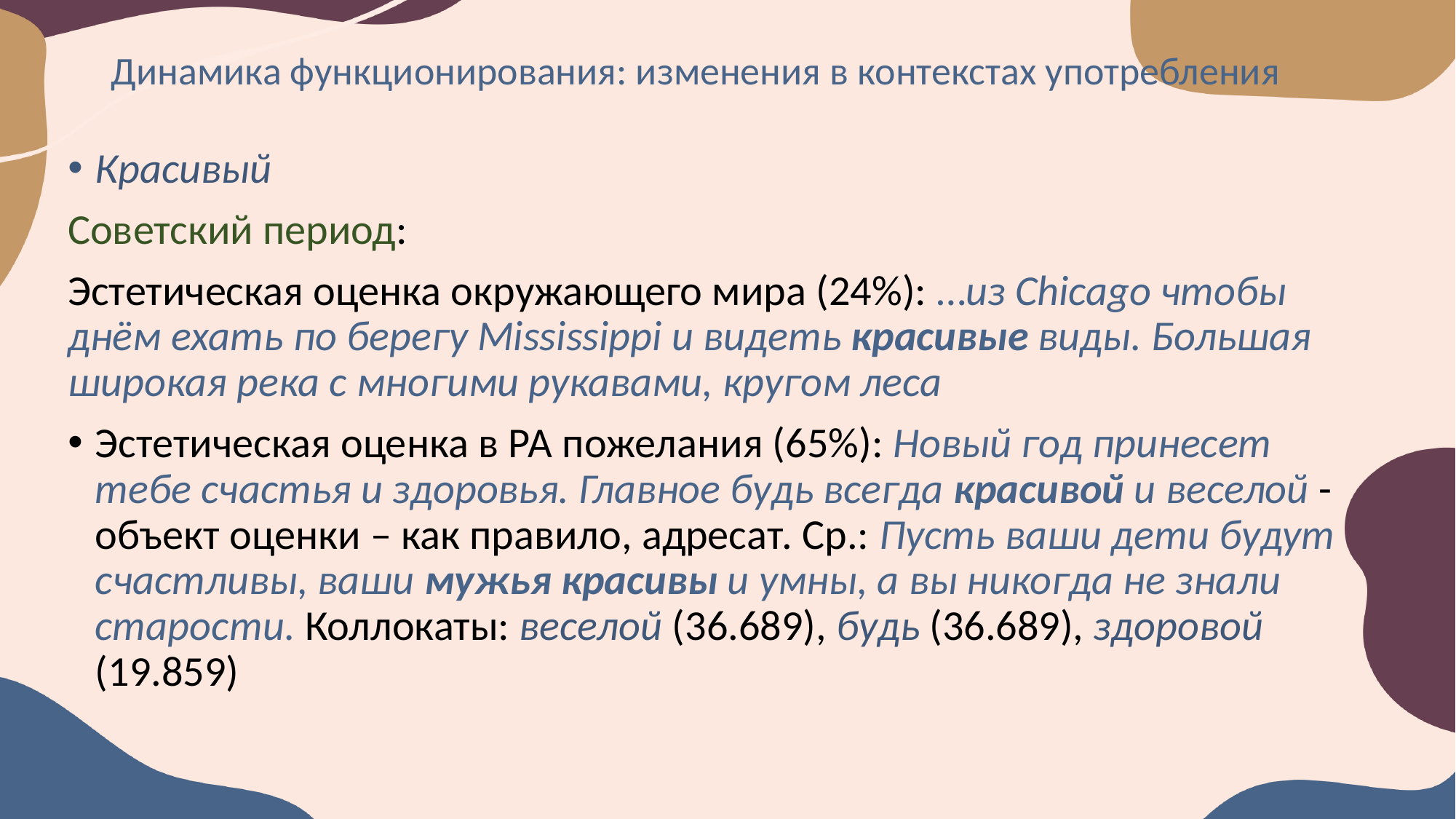

# Динамика функционирования: изменения в контекстах употребления
Красивый
Советский период:
Эстетическая оценка окружающего мира (24%): …из Chicago чтобы днём ехать по берегу Mississippi и видеть красивые виды. Большая широкая река с многими рукавами, кругом леса
Эстетическая оценка в РА пожелания (65%): Новый год принесет тебе счастья и здоровья. Главное будь всегда красивой и веселой - объект оценки – как правило, адресат. Ср.: Пусть ваши дети будут счастливы, ваши мужья красивы и умны, а вы никогда не знали старости. Коллокаты: веселой (36.689), будь (36.689), здоровой (19.859)